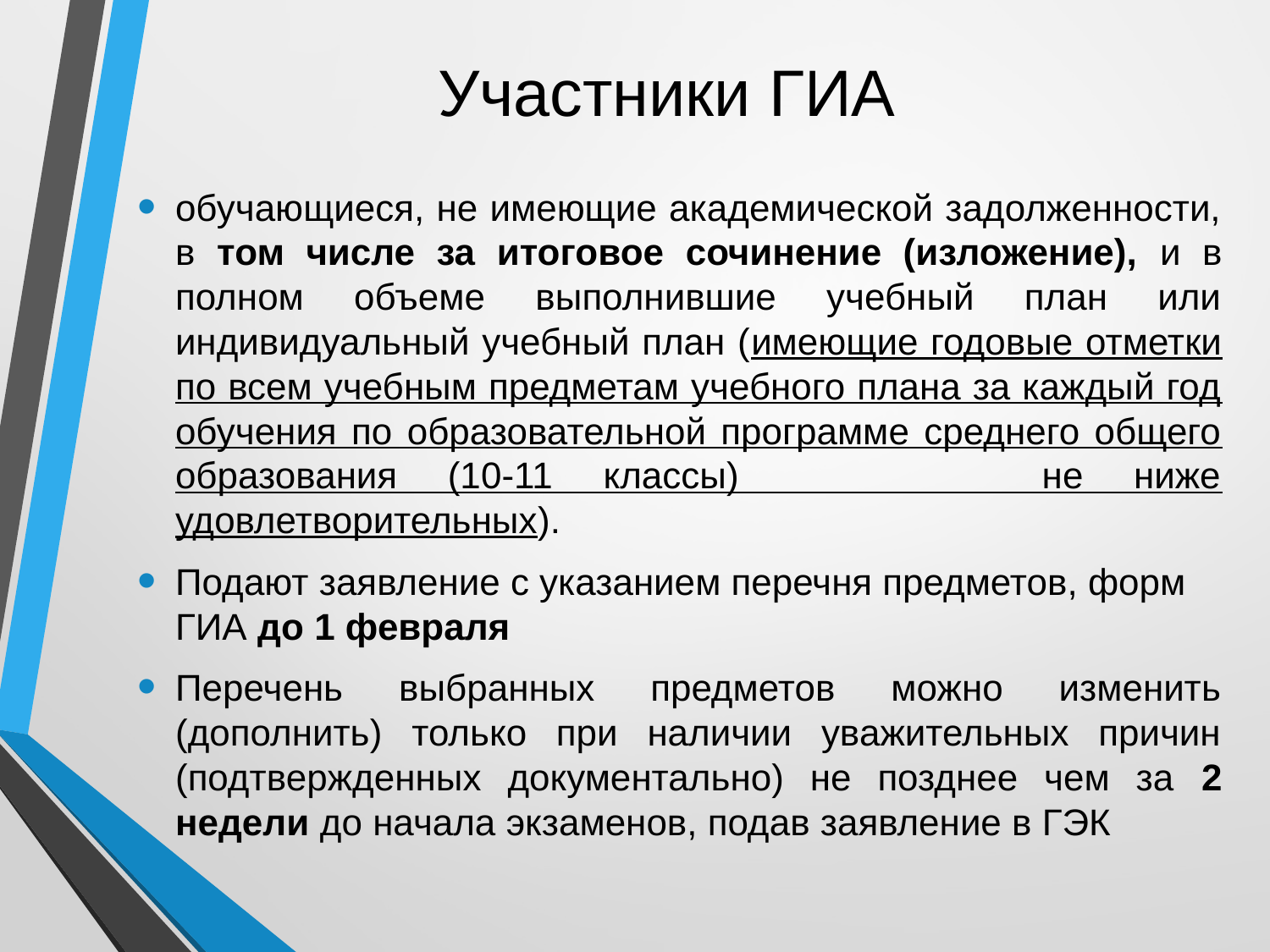

# Участники ГИА
обучающиеся, не имеющие академической задолженности, в том числе за итоговое сочинение (изложение), и в полном объеме выполнившие учебный план или индивидуальный учебный план (имеющие годовые отметки по всем учебным предметам учебного плана за каждый год обучения по образовательной программе среднего общего образования (10-11 классы)      не ниже удовлетворительных).
Подают заявление с указанием перечня предметов, форм ГИА до 1 февраля
Перечень выбранных предметов можно изменить (дополнить) только при наличии уважительных причин (подтвержденных документально) не позднее чем за 2 недели до начала экзаменов, подав заявление в ГЭК